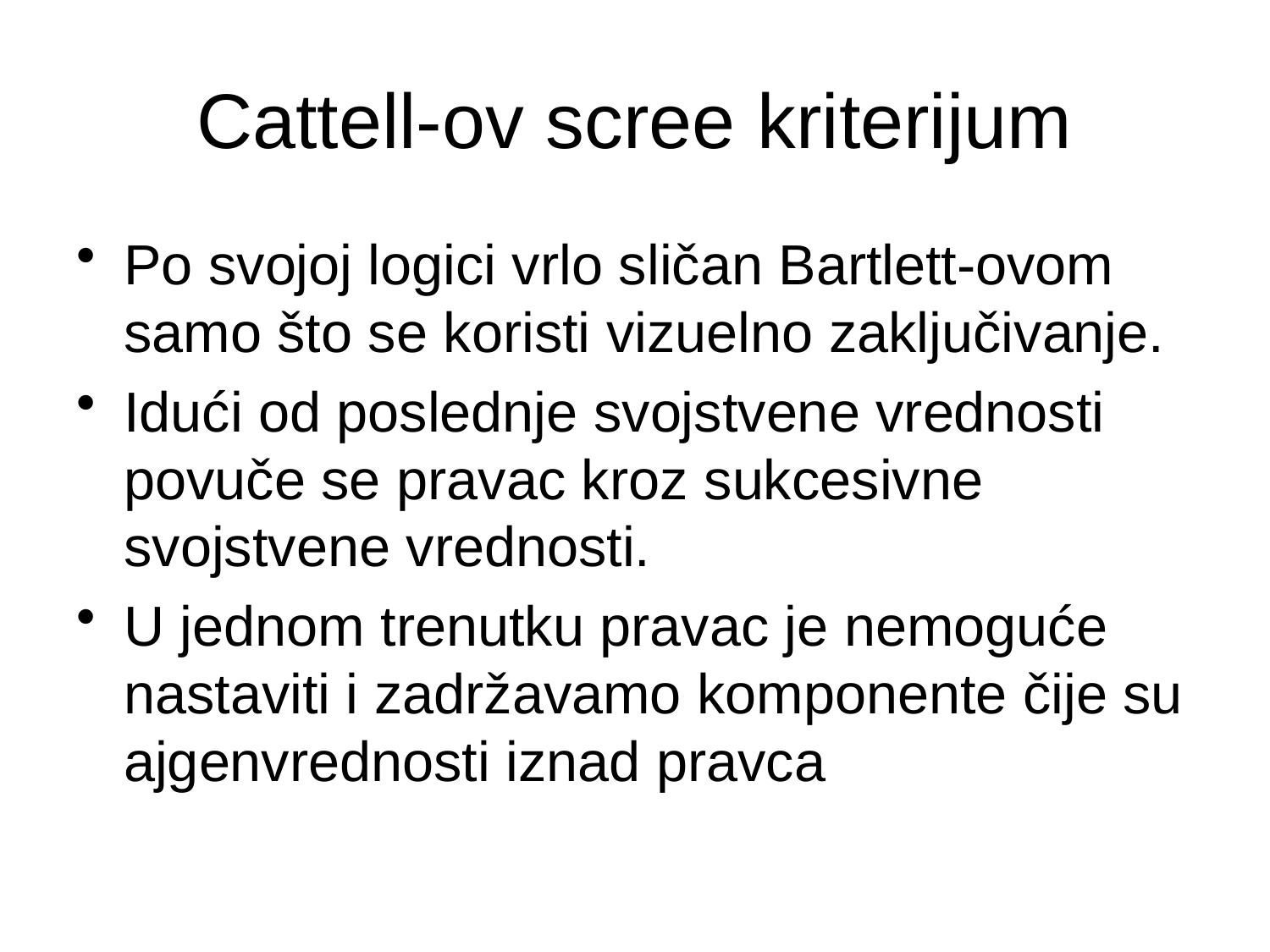

# Cattell-ov scree kriterijum
Po svojoj logici vrlo sličan Bartlett-ovom samo što se koristi vizuelno zaključivanje.
Idući od poslednje svojstvene vrednosti povuče se pravac kroz sukcesivne svojstvene vrednosti.
U jednom trenutku pravac je nemoguće nastaviti i zadržavamo komponente čije su ajgenvrednosti iznad pravca